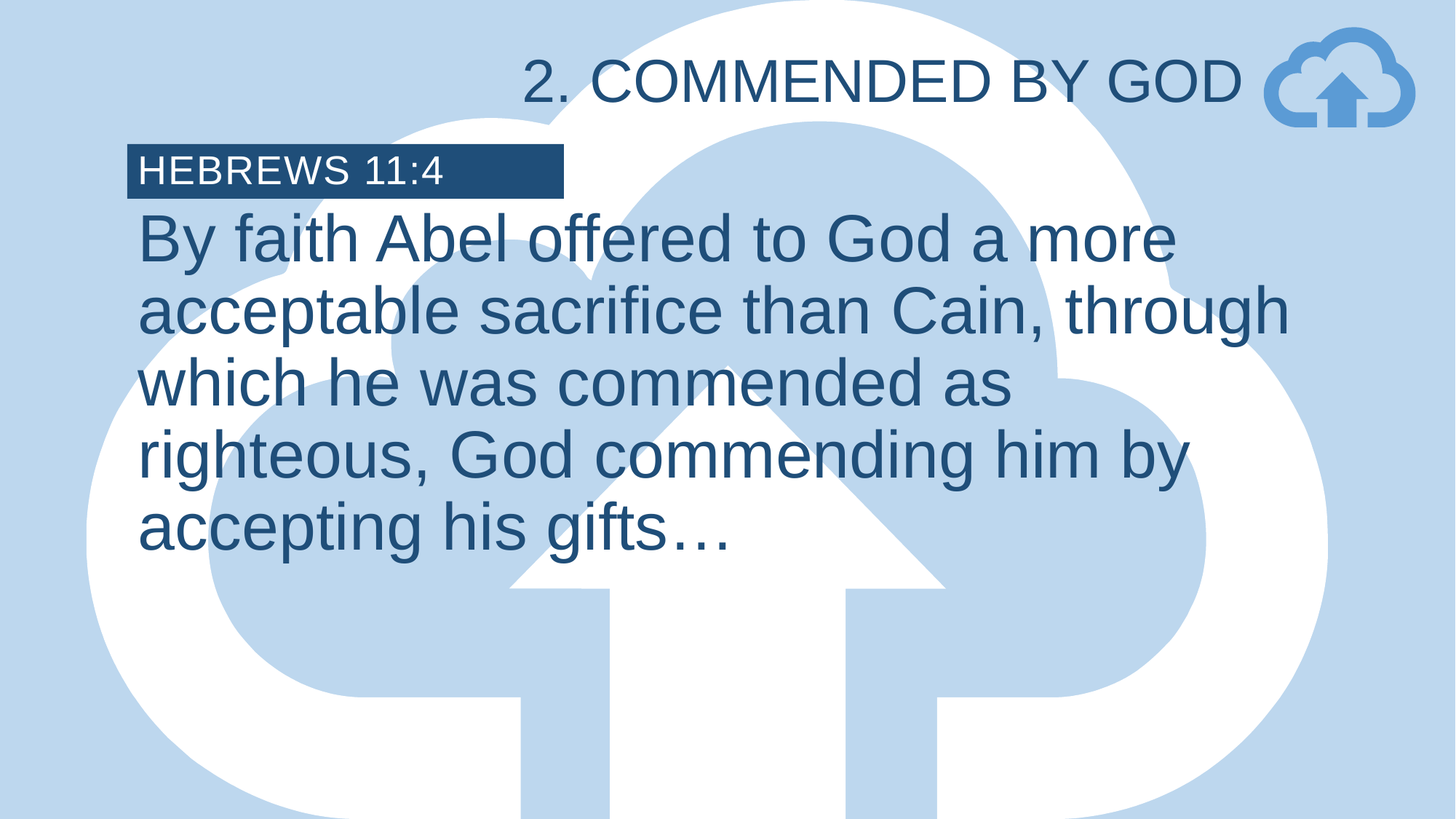

# 2. Commended by God
Hebrews 11:4
By faith Abel offered to God a more acceptable sacrifice than Cain, through which he was commended as righteous, God commending him by accepting his gifts…